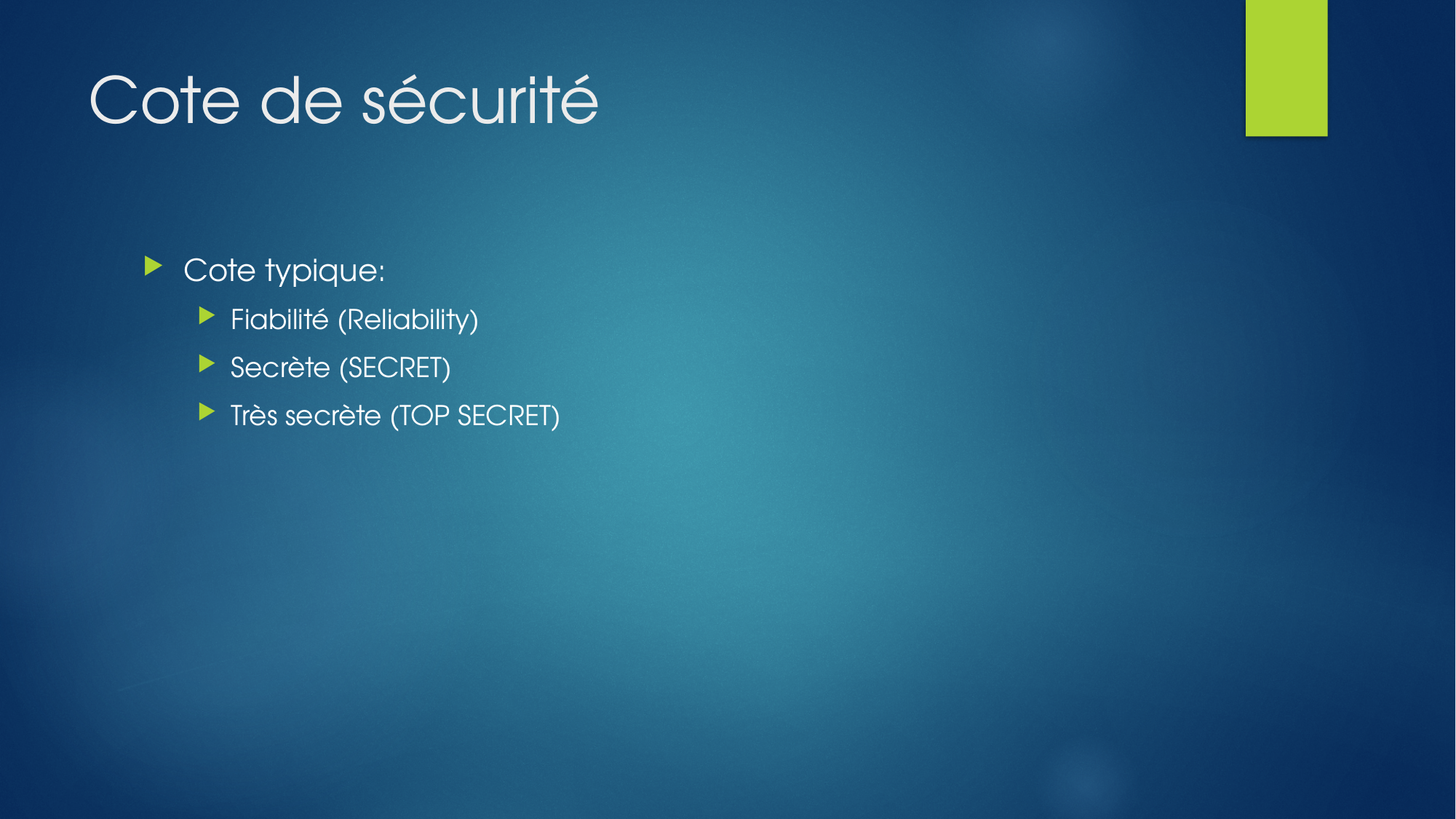

# Cote de sécurité
Cote typique:
Fiabilité (Reliability)
Secrète (SECRET)
Très secrète (TOP SECRET)